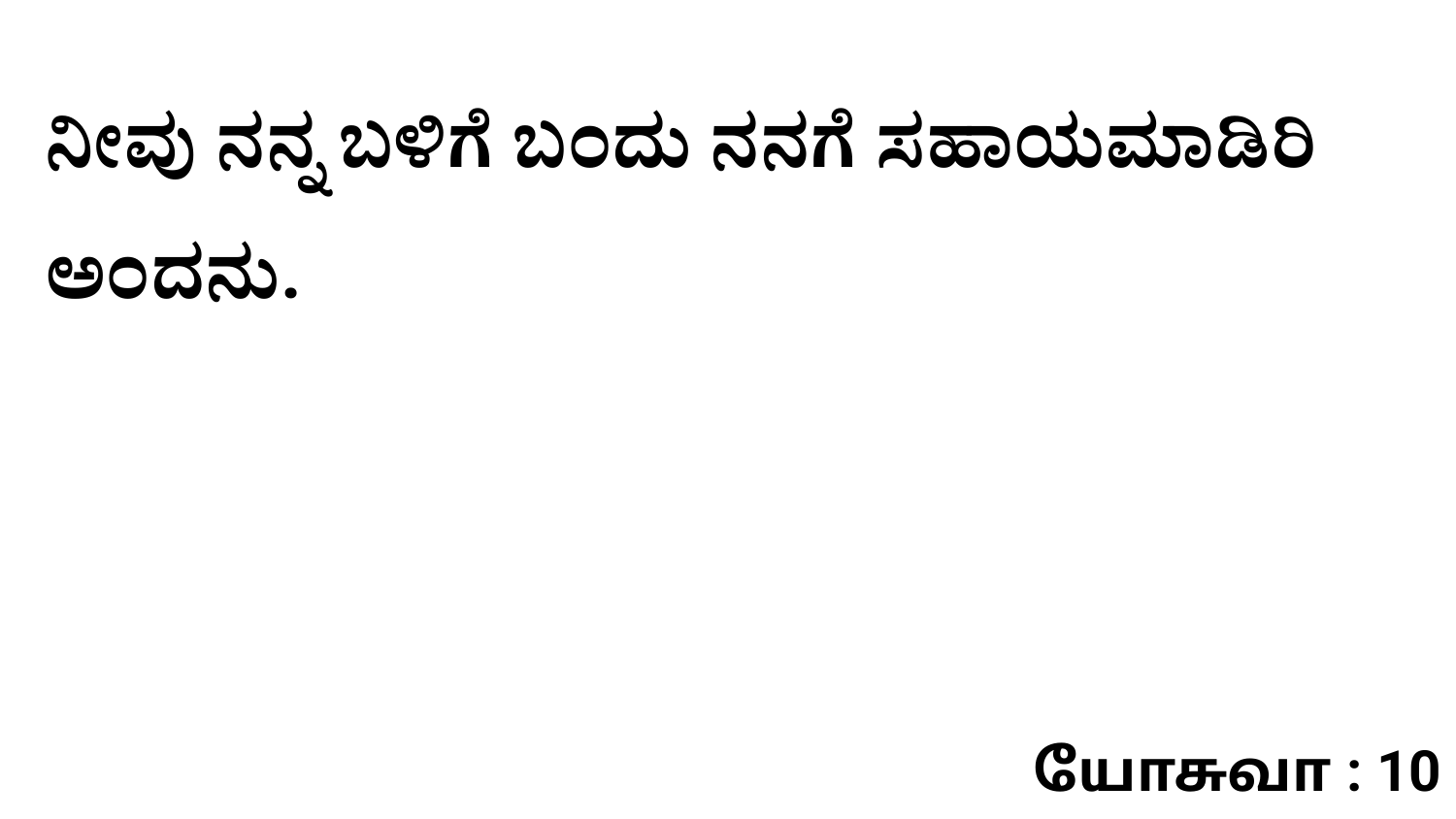

ನೀವು ನನ್ನ ಬಳಿಗೆ ಬಂದು ನನಗೆ ಸಹಾಯಮಾಡಿರಿ ಅಂದನು.
யோசுவா : 10